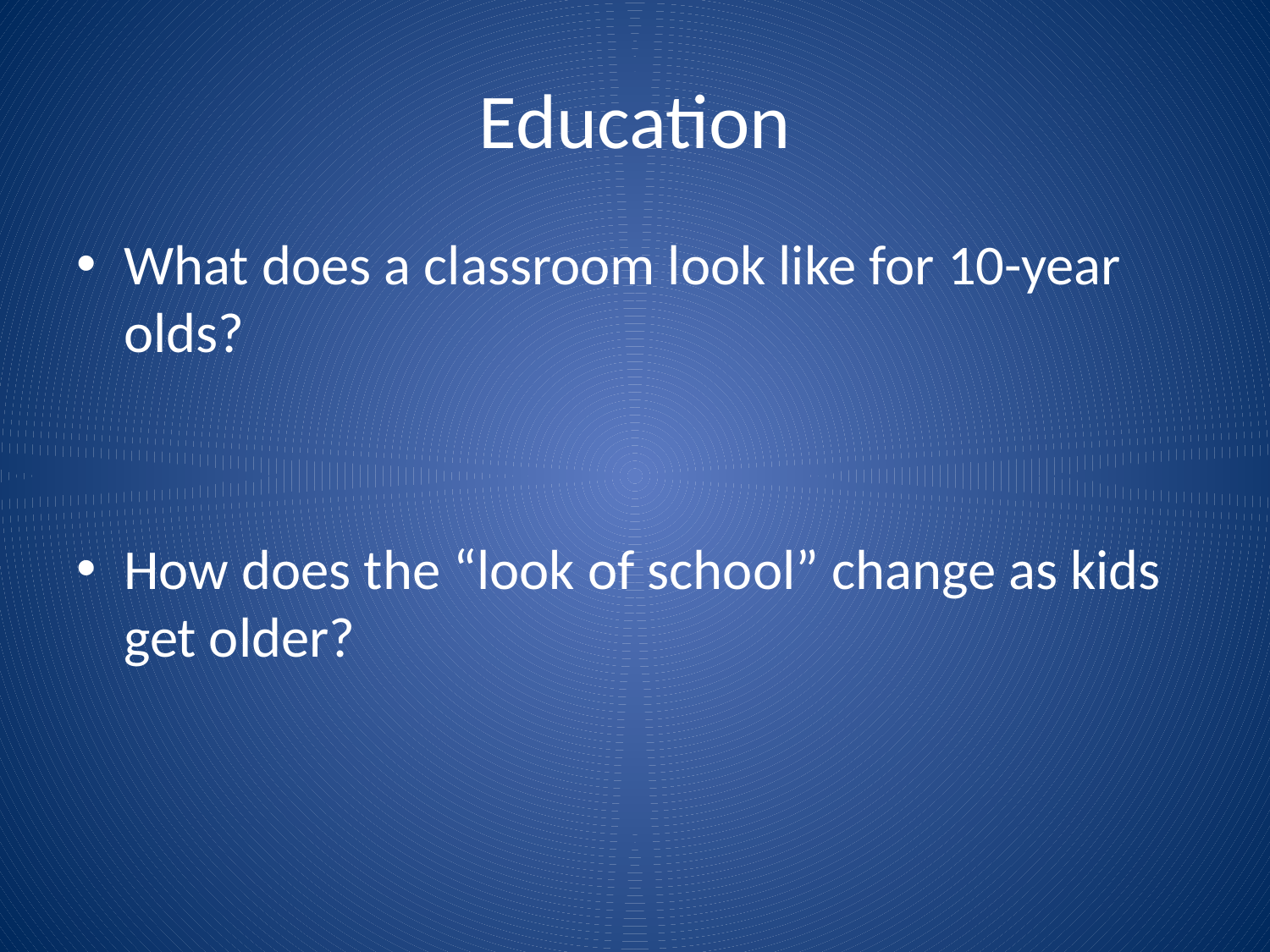

# Education
What does a classroom look like for 10-year olds?

How does the “look of school” change as kids get older?